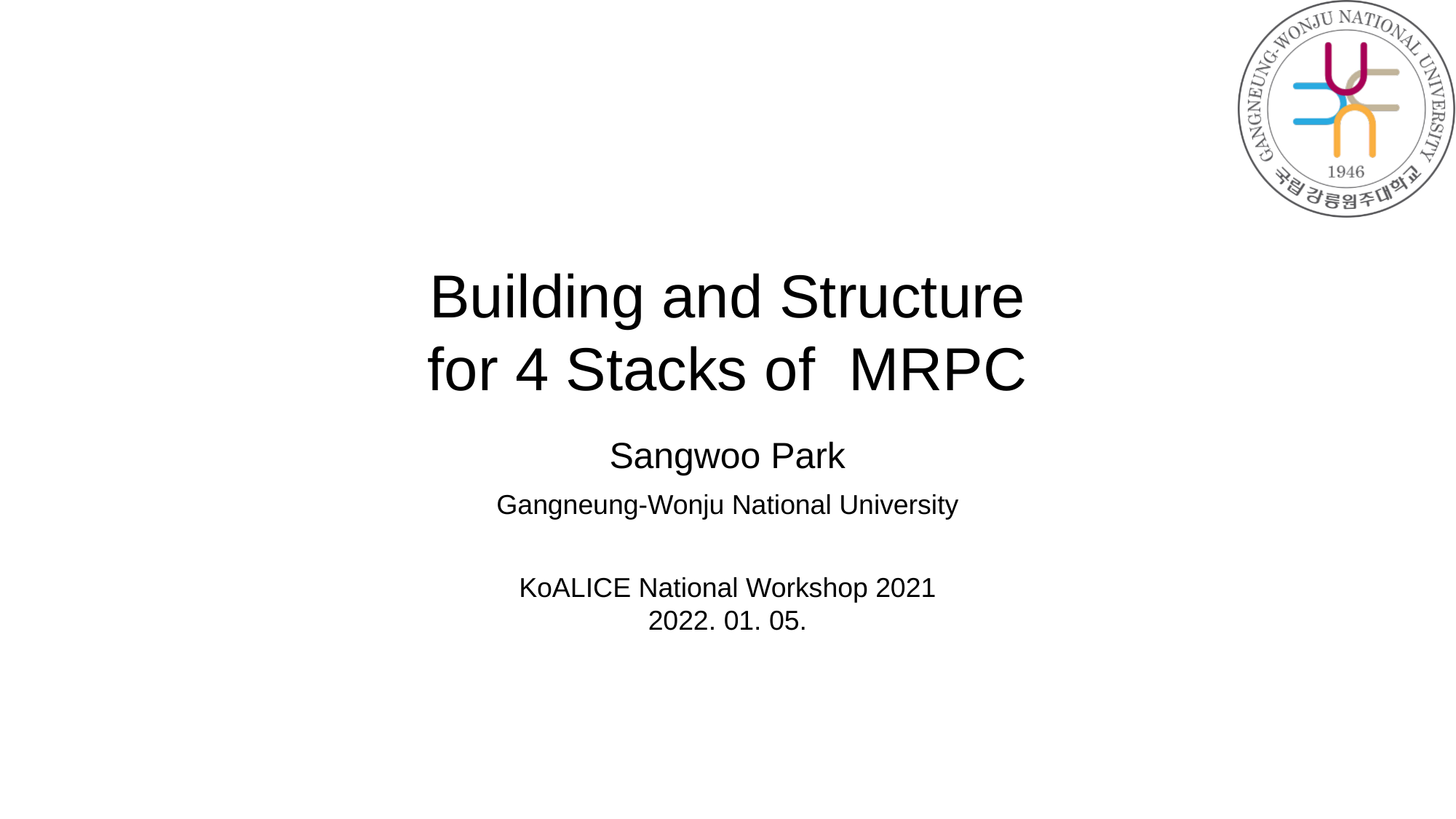

Building and Structure
for 4 Stacks of  MRPC
Sangwoo Park

Gangneung-Wonju National University
KoALICE National Workshop 2021
2022. 01. 05.